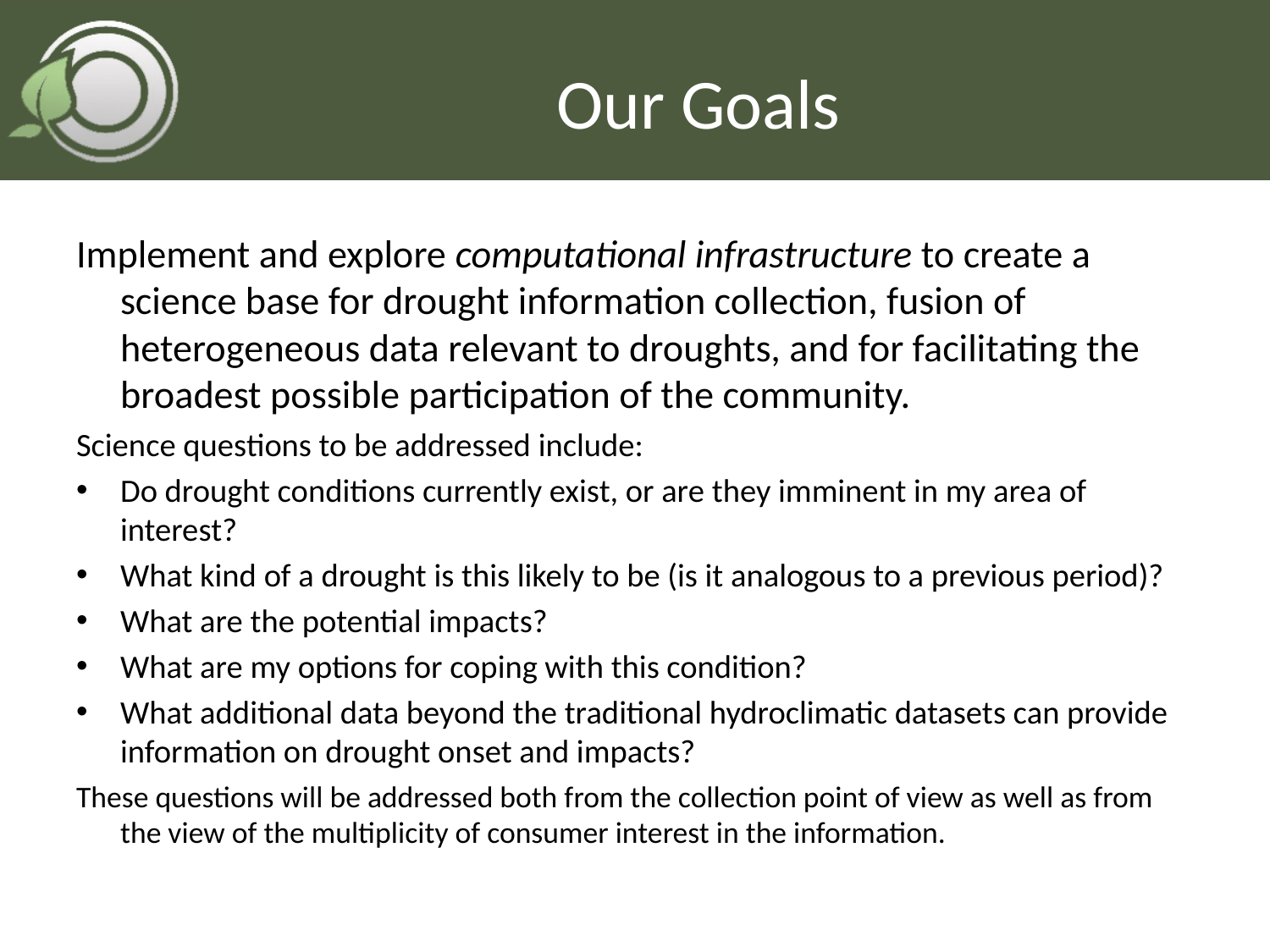

# Our Goals
Implement and explore computational infrastructure to create a science base for drought information collection, fusion of heterogeneous data relevant to droughts, and for facilitating the broadest possible participation of the community.
Science questions to be addressed include:
Do drought conditions currently exist, or are they imminent in my area of interest?
What kind of a drought is this likely to be (is it analogous to a previous period)?
What are the potential impacts?
What are my options for coping with this condition?
What additional data beyond the traditional hydroclimatic datasets can provide information on drought onset and impacts?
These questions will be addressed both from the collection point of view as well as from the view of the multiplicity of consumer interest in the information.